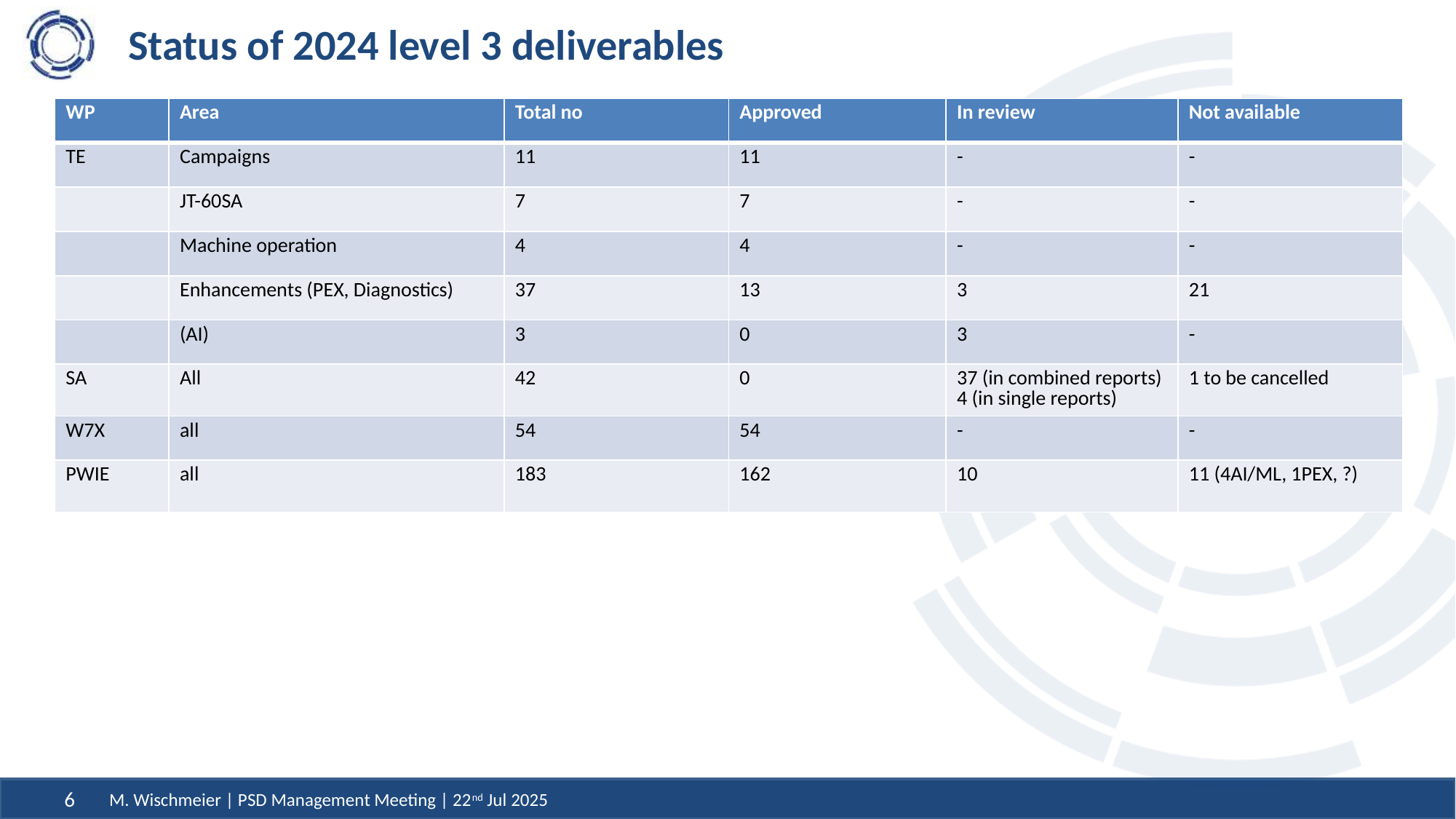

# Status of 2024 level 3 deliverables
| WP | Area | Total no | Approved | In review | Not available |
| --- | --- | --- | --- | --- | --- |
| TE | Campaigns | 11 | 11 | - | - |
|  | JT-60SA | 7 | 7 | - | - |
|  | Machine operation | 4 | 4 | - | - |
|  | Enhancements (PEX, Diagnostics) | 37 | 13 | 3 | 21 |
|  | (AI) | 3 | 0 | 3 | - |
| SA | All | 42 | 0 | 37 (in combined reports) 4 (in single reports) | 1 to be cancelled |
| W7X | all | 54 | 54 | - | - |
| PWIE | all | 183 | 162 | 10 | 11 (4AI/ML, 1PEX, ?) |
M. Wischmeier | PSD Management Meeting | 22nd Jul 2025
6